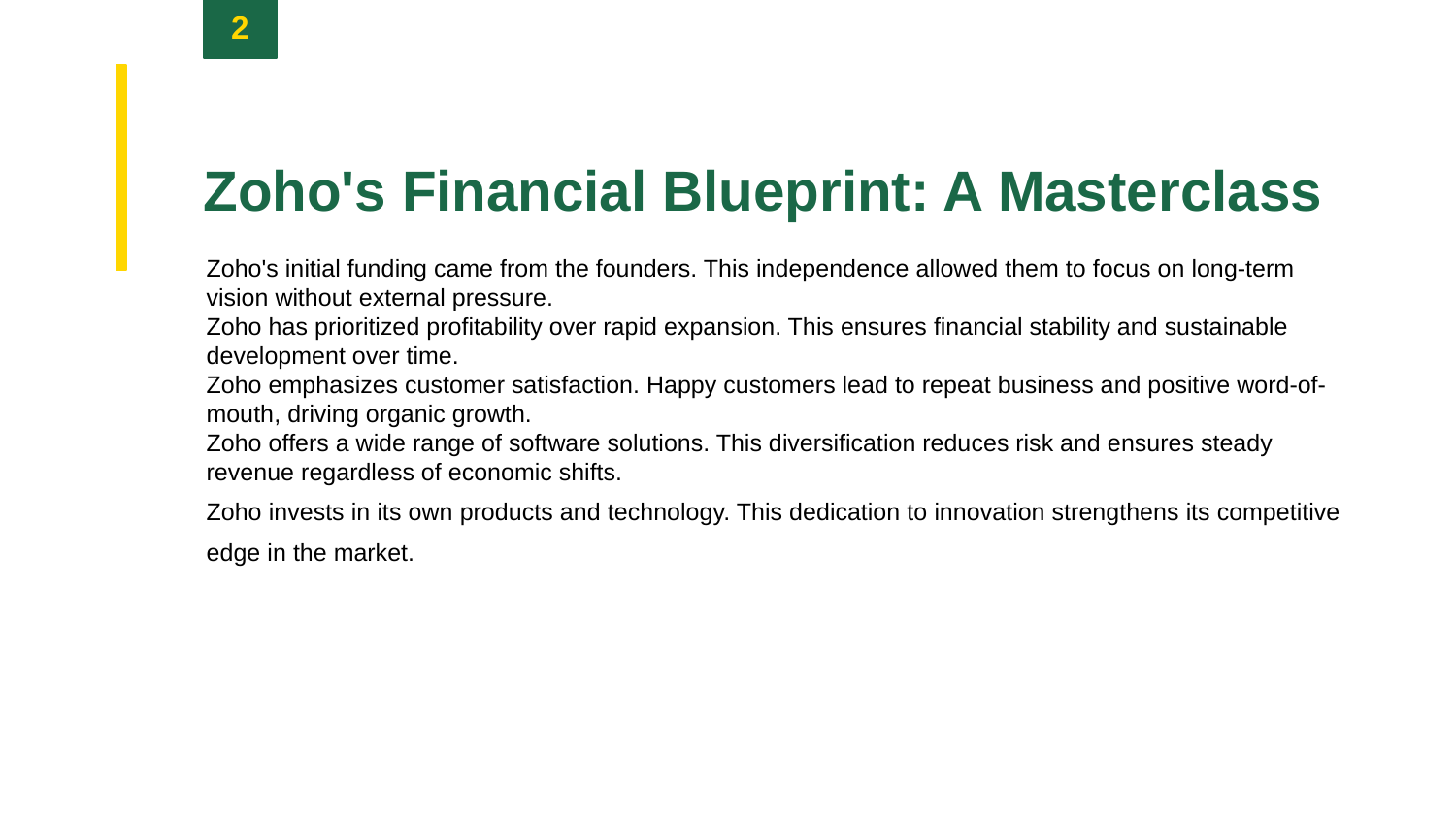

2

Zoho's Financial Blueprint: A Masterclass
Zoho's initial funding came from the founders. This independence allowed them to focus on long-term vision without external pressure.
Zoho has prioritized profitability over rapid expansion. This ensures financial stability and sustainable development over time.
Zoho emphasizes customer satisfaction. Happy customers lead to repeat business and positive word-of-mouth, driving organic growth.
Zoho offers a wide range of software solutions. This diversification reduces risk and ensures steady revenue regardless of economic shifts.
Zoho invests in its own products and technology. This dedication to innovation strengthens its competitive edge in the market.